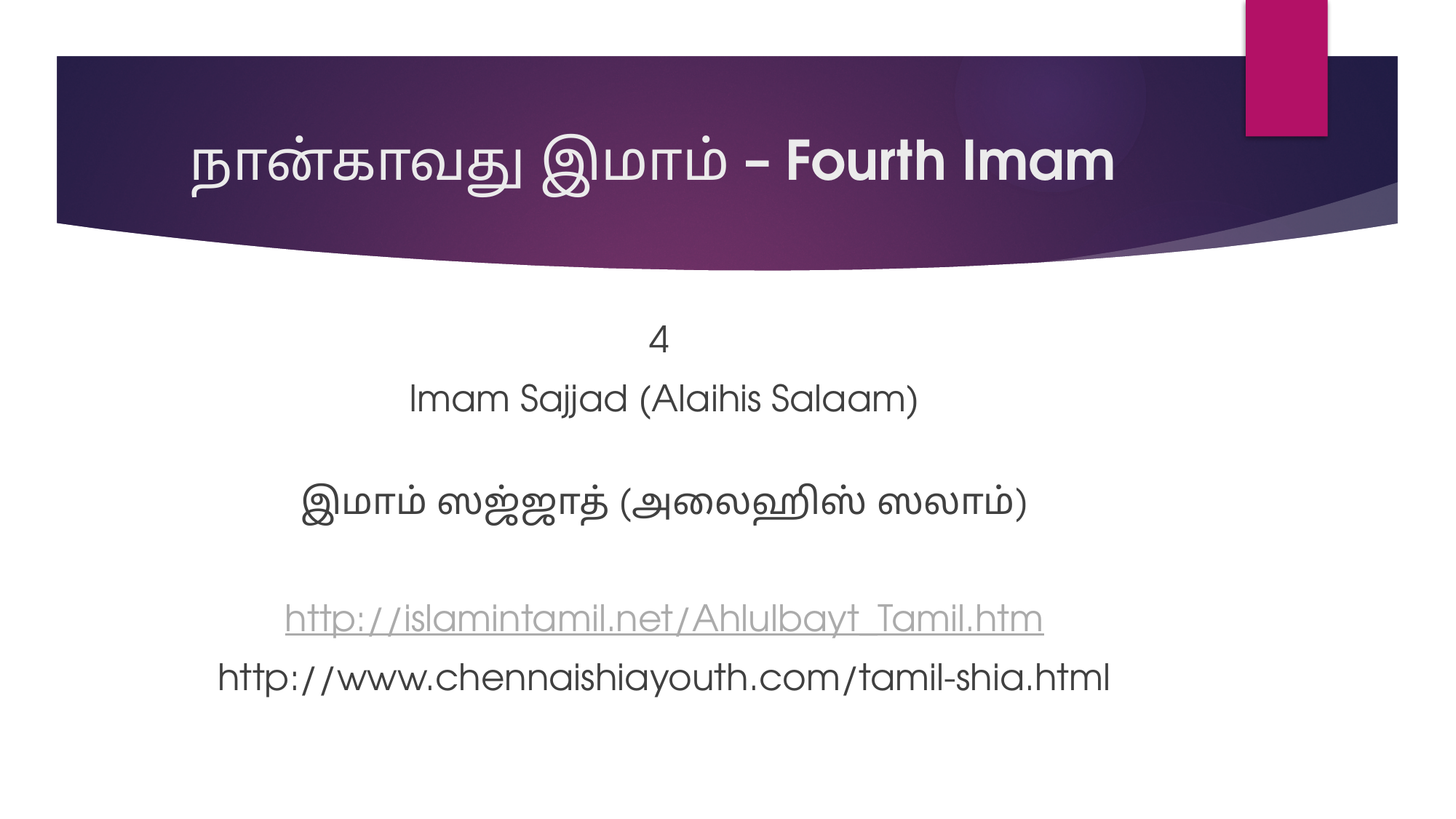

# நான்காவது இமாம் – Fourth Imam
4
Imam Sajjad (Alaihis Salaam)
இமாம் ஸஜ்ஜாத் (அலைஹிஸ் ஸலாம்)

http://islamintamil.net/Ahlulbayt_Tamil.htm
http://www.chennaishiayouth.com/tamil-shia.html